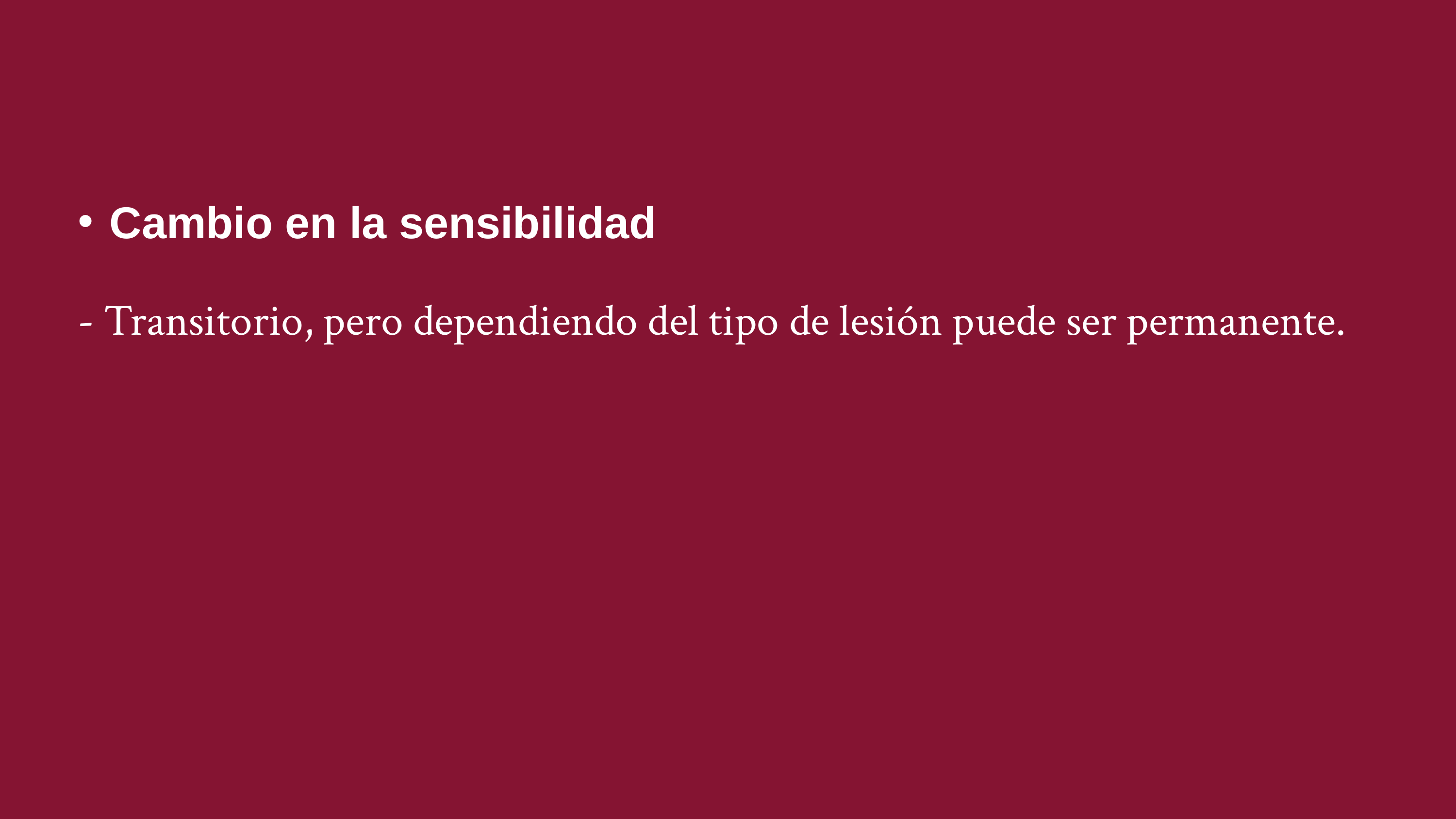

Cambio en la sensibilidad

- Transitorio, pero dependiendo del tipo de lesión puede ser permanente.